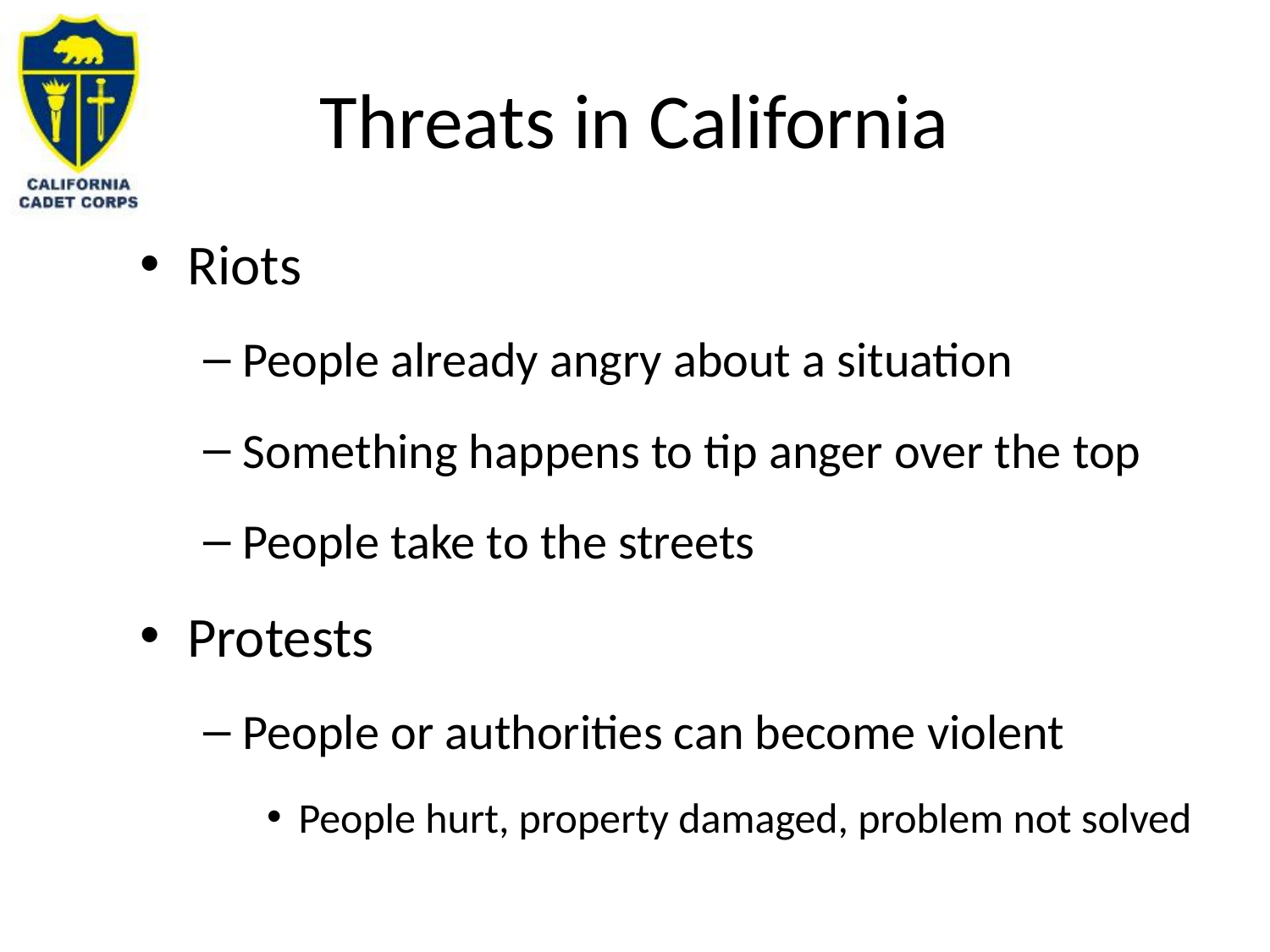

# Threats in California
Riots
People already angry about a situation
Something happens to tip anger over the top
People take to the streets
Protests
People or authorities can become violent
People hurt, property damaged, problem not solved